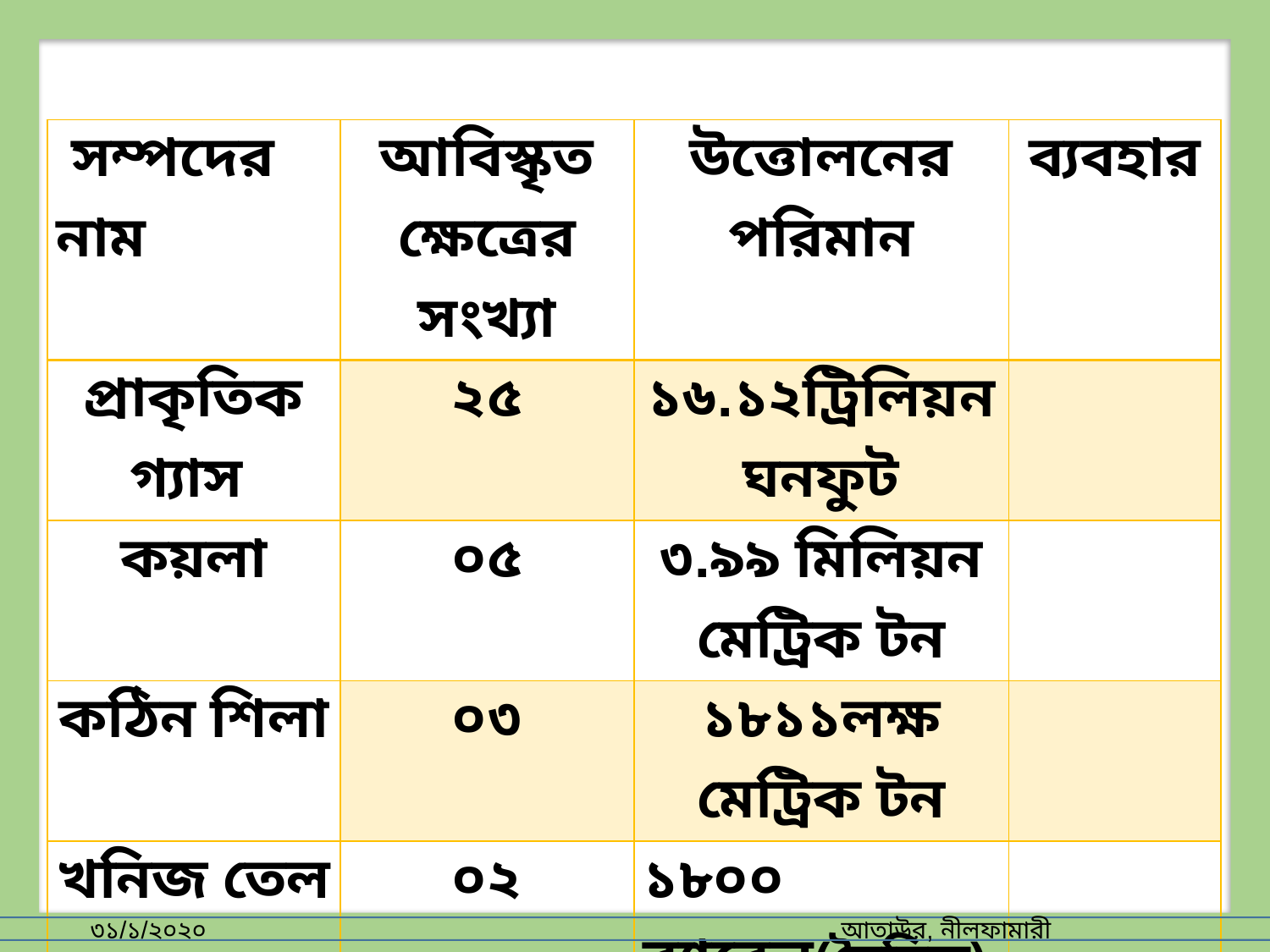

| সম্পদের নাম | আবিস্কৃত ক্ষেত্রের সংখ্যা | উত্তোলনের পরিমান | ব্যবহার |
| --- | --- | --- | --- |
| প্রাকৃতিক গ্যাস | ২৫ | ১৬.১২ট্রিলিয়ন ঘনফুট |  |
| কয়লা | ০৫ | ৩.৯৯ মিলিয়ন মেট্রিক টন |  |
| কঠিন শিলা | ০৩ | ১৮১১লক্ষ মেট্রিক টন |  |
| খনিজ তেল | ০২ | ১৮০০ ব্যারেল(দৈনিক) |  |
৩১/১/২০২০                                                                                                    আতাউর, নীলফামারী